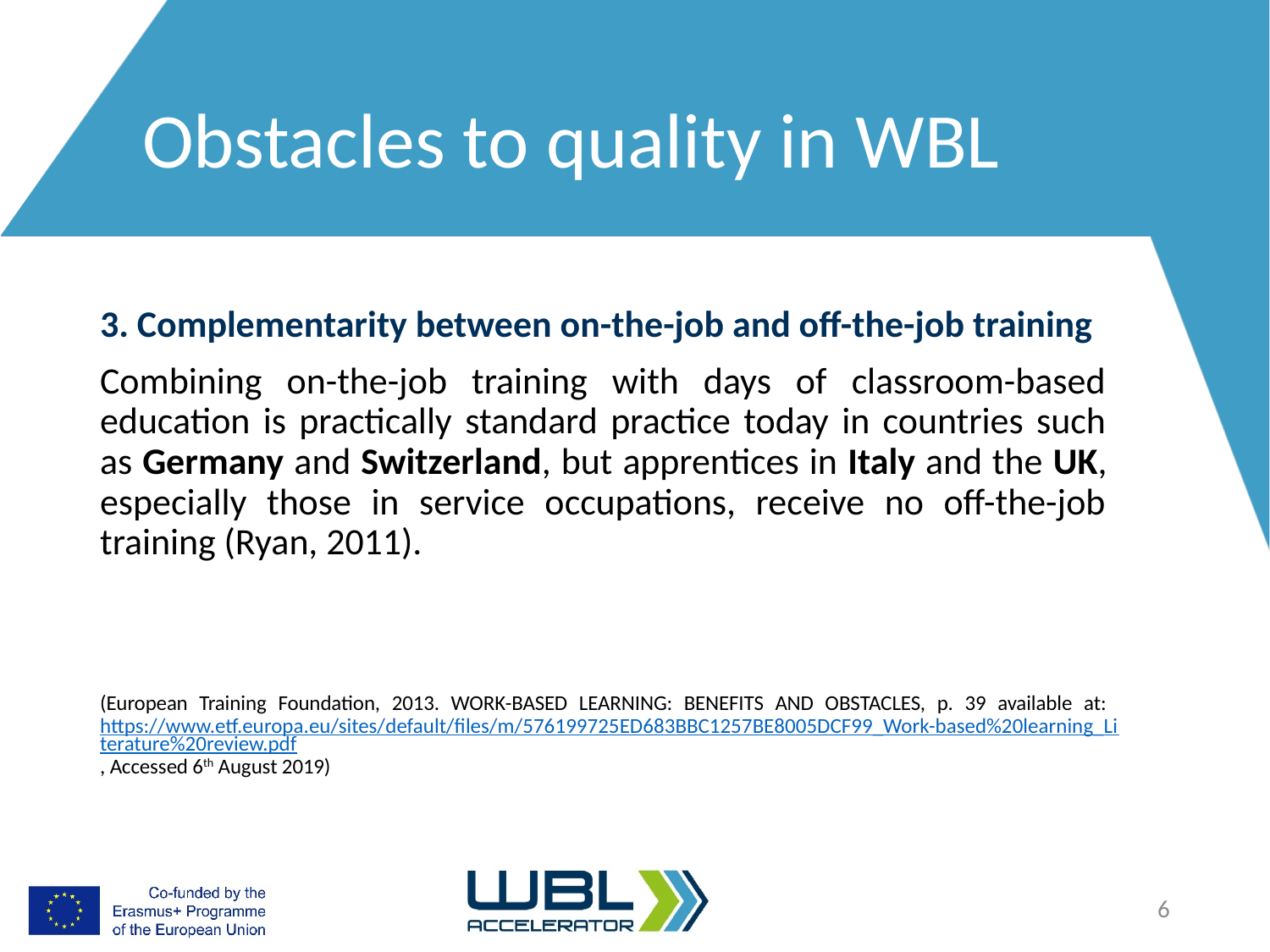

# Obstacles to quality in WBL

3. Complementarity between on-the-job and off-the-job training
Combining on-the-job training with days of classroom-based education is practically standard practice today in countries such as Germany and Switzerland, but apprentices in Italy and the UK, especially those in service occupations, receive no off-the-job training (Ryan, 2011).

(European Training Foundation, 2013. WORK-BASED LEARNING: BENEFITS AND OBSTACLES, p. 39 available at: https://www.etf.europa.eu/sites/default/files/m/576199725ED683BBC1257BE8005DCF99_Work-based%20learning_Literature%20review.pdf, Accessed 6th August 2019)

6